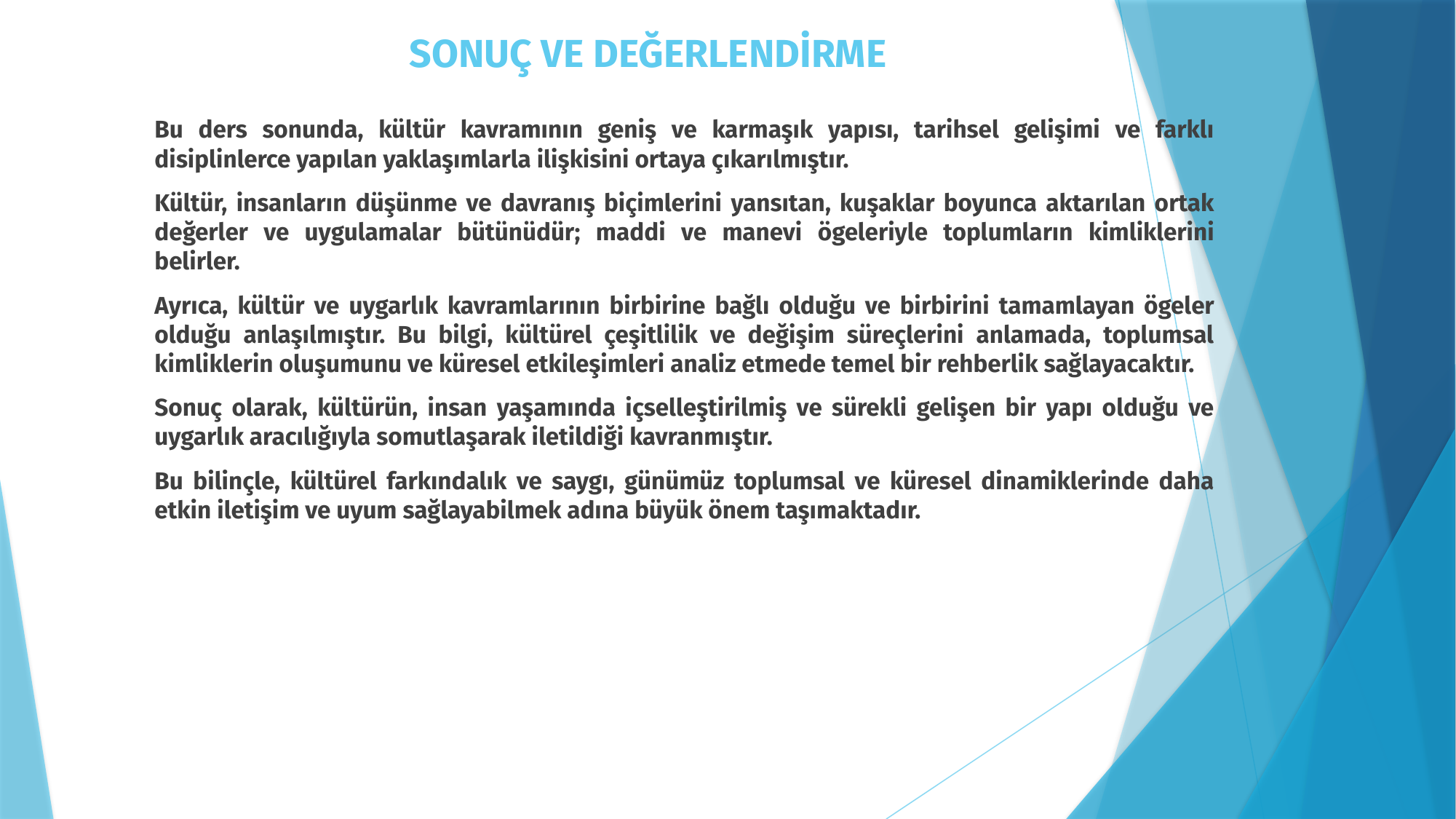

# SONUÇ VE DEĞERLENDİRME
Bu ders sonunda, kültür kavramının geniş ve karmaşık yapısı, tarihsel gelişimi ve farklı disiplinlerce yapılan yaklaşımlarla ilişkisini ortaya çıkarılmıştır.
Kültür, insanların düşünme ve davranış biçimlerini yansıtan, kuşaklar boyunca aktarılan ortak değerler ve uygulamalar bütünüdür; maddi ve manevi ögeleriyle toplumların kimliklerini belirler.
Ayrıca, kültür ve uygarlık kavramlarının birbirine bağlı olduğu ve birbirini tamamlayan ögeler olduğu anlaşılmıştır. Bu bilgi, kültürel çeşitlilik ve değişim süreçlerini anlamada, toplumsal kimliklerin oluşumunu ve küresel etkileşimleri analiz etmede temel bir rehberlik sağlayacaktır.
Sonuç olarak, kültürün, insan yaşamında içselleştirilmiş ve sürekli gelişen bir yapı olduğu ve uygarlık aracılığıyla somutlaşarak iletildiği kavranmıştır.
Bu bilinçle, kültürel farkındalık ve saygı, günümüz toplumsal ve küresel dinamiklerinde daha etkin iletişim ve uyum sağlayabilmek adına büyük önem taşımaktadır.